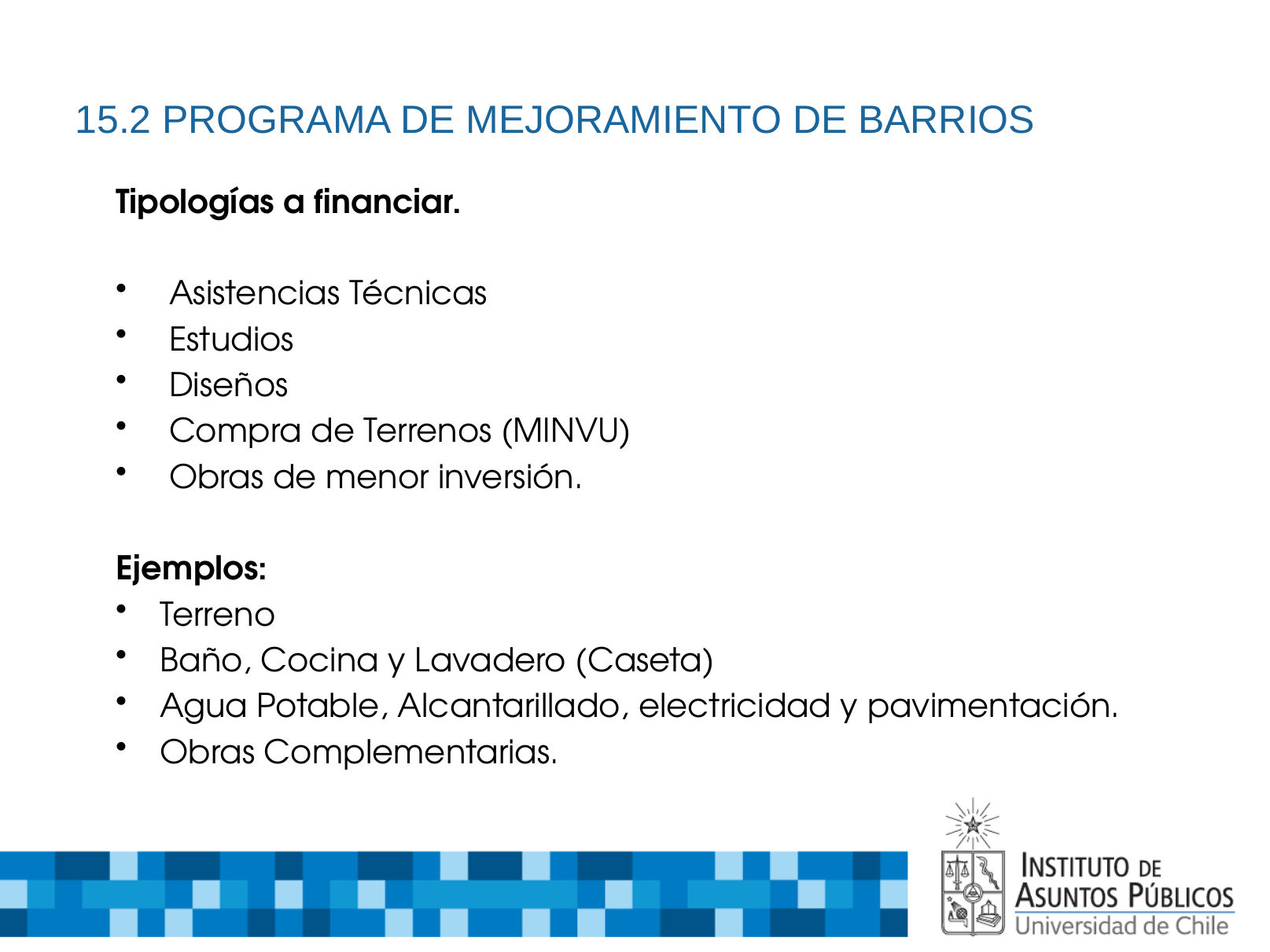

# 15.2 PROGRAMA DE MEJORAMIENTO DE BARRIOS
Tipologías a financiar.

 Asistencias Técnicas
 Estudios
 Diseños
 Compra de Terrenos (MINVU)
 Obras de menor inversión.

Ejemplos:
Terreno
Baño, Cocina y Lavadero (Caseta)
Agua Potable, Alcantarillado, electricidad y pavimentación.
Obras Complementarias.